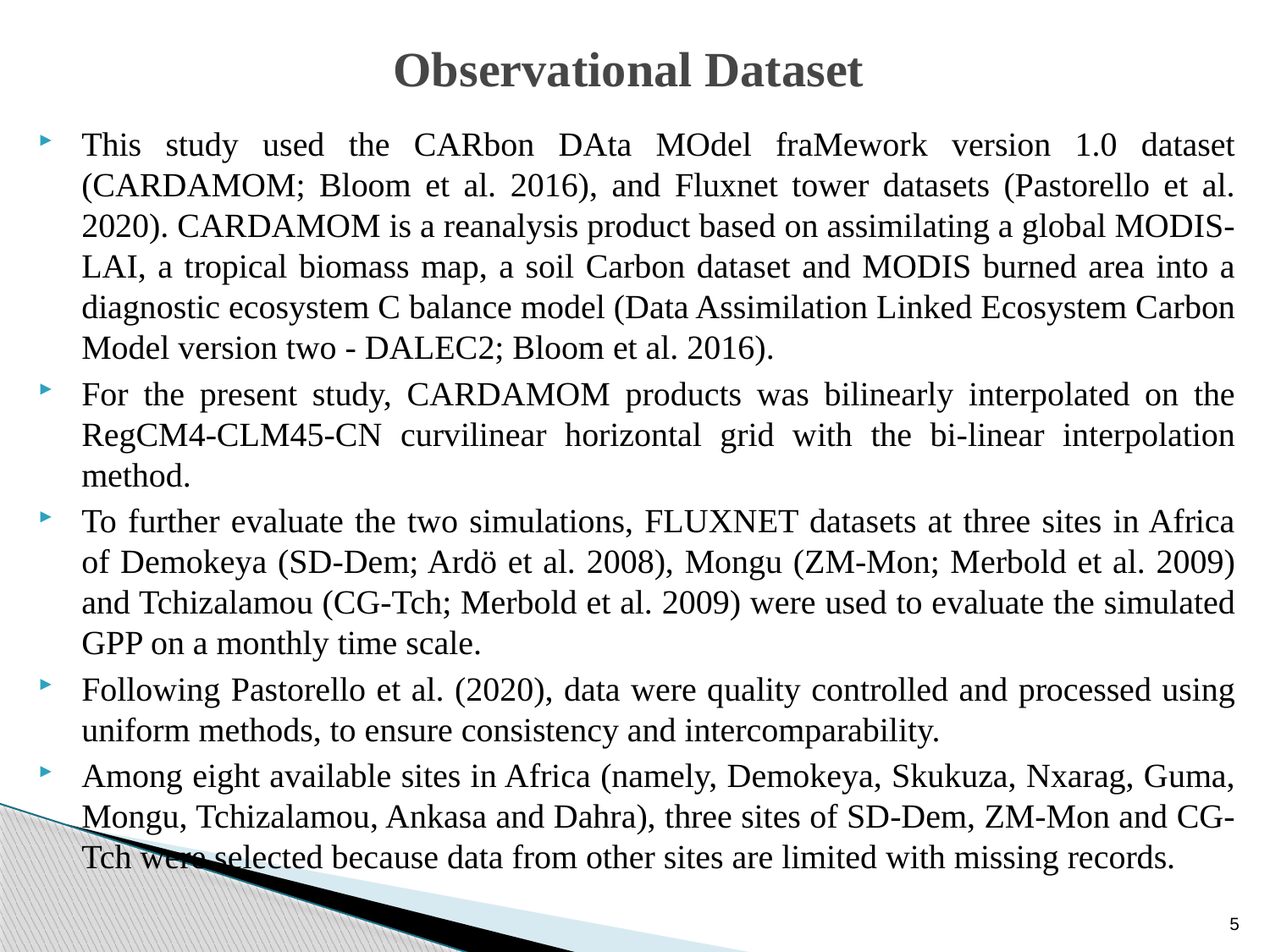

# Observational Dataset
This study used the CARbon DAta MOdel fraMework version 1.0 dataset (CARDAMOM; Bloom et al. 2016), and Fluxnet tower datasets (Pastorello et al. 2020). CARDAMOM is a reanalysis product based on assimilating a global MODIS-LAI, a tropical biomass map, a soil Carbon dataset and MODIS burned area into a diagnostic ecosystem C balance model (Data Assimilation Linked Ecosystem Carbon Model version two - DALEC2; Bloom et al. 2016).
For the present study, CARDAMOM products was bilinearly interpolated on the RegCM4-CLM45-CN curvilinear horizontal grid with the bi-linear interpolation method.
To further evaluate the two simulations, FLUXNET datasets at three sites in Africa of Demokeya (SD-Dem; Ardö et al. 2008), Mongu (ZM-Mon; Merbold et al. 2009) and Tchizalamou (CG-Tch; Merbold et al. 2009) were used to evaluate the simulated GPP on a monthly time scale.
Following Pastorello et al. (2020), data were quality controlled and processed using uniform methods, to ensure consistency and intercomparability.
Among eight available sites in Africa (namely, Demokeya, Skukuza, Nxarag, Guma, Mongu, Tchizalamou, Ankasa and Dahra), three sites of SD-Dem, ZM-Mon and CG-Tch were selected because data from other sites are limited with missing records.

5